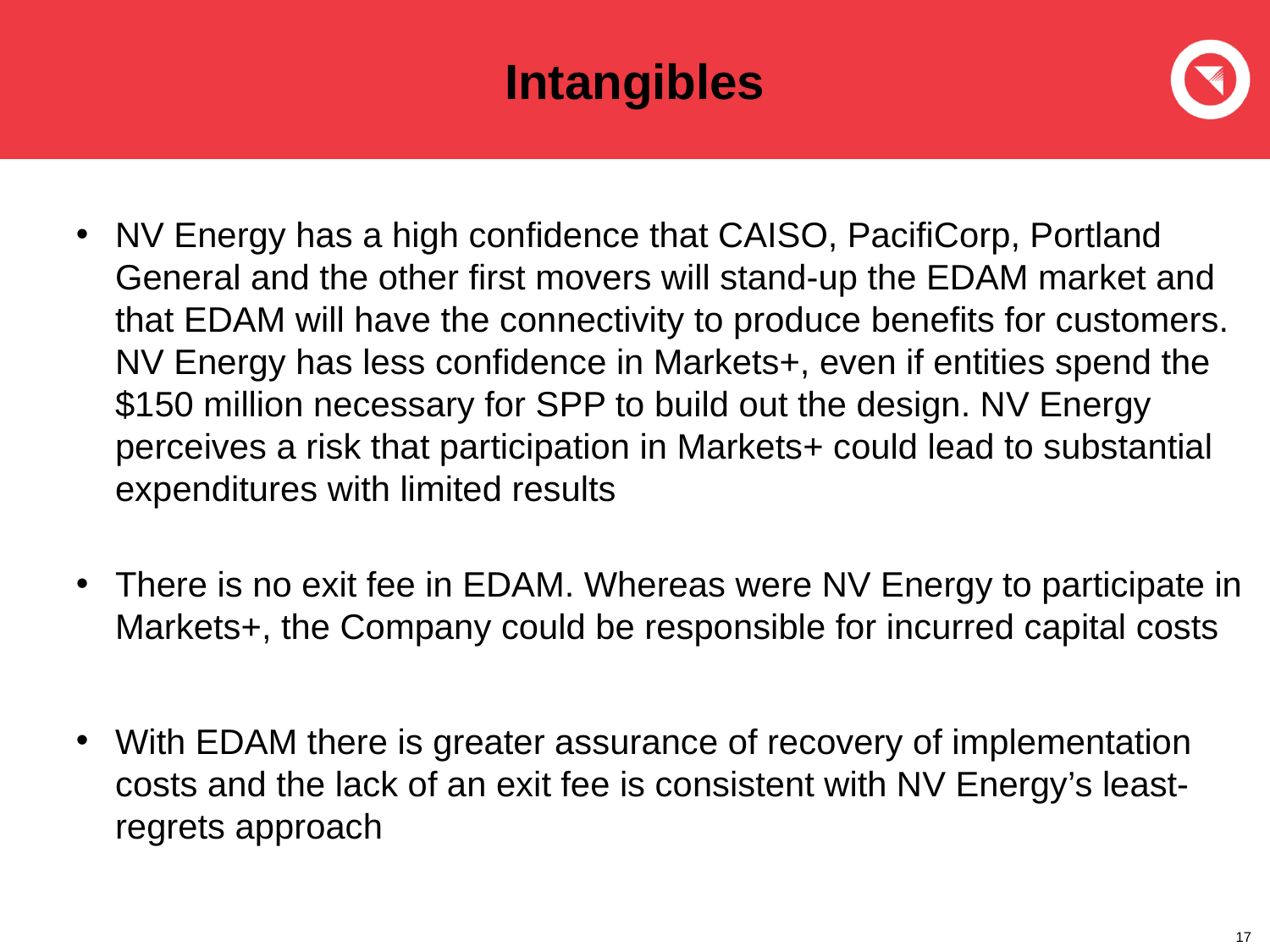

# Intangibles

NV Energy has a high confidence that CAISO, PacifiCorp, Portland General and the other first movers will stand-up the EDAM market and that EDAM will have the connectivity to produce benefits for customers.  NV Energy has less confidence in Markets+, even if entities spend the $150 million necessary for SPP to build out the design. NV Energy perceives a risk that participation in Markets+ could lead to substantial expenditures with limited results

There is no exit fee in EDAM. Whereas were NV Energy to participate in Markets+, the Company could be responsible for incurred capital costs

With EDAM there is greater assurance of recovery of implementation costs and the lack of an exit fee is consistent with NV Energy’s least-regrets approach

17